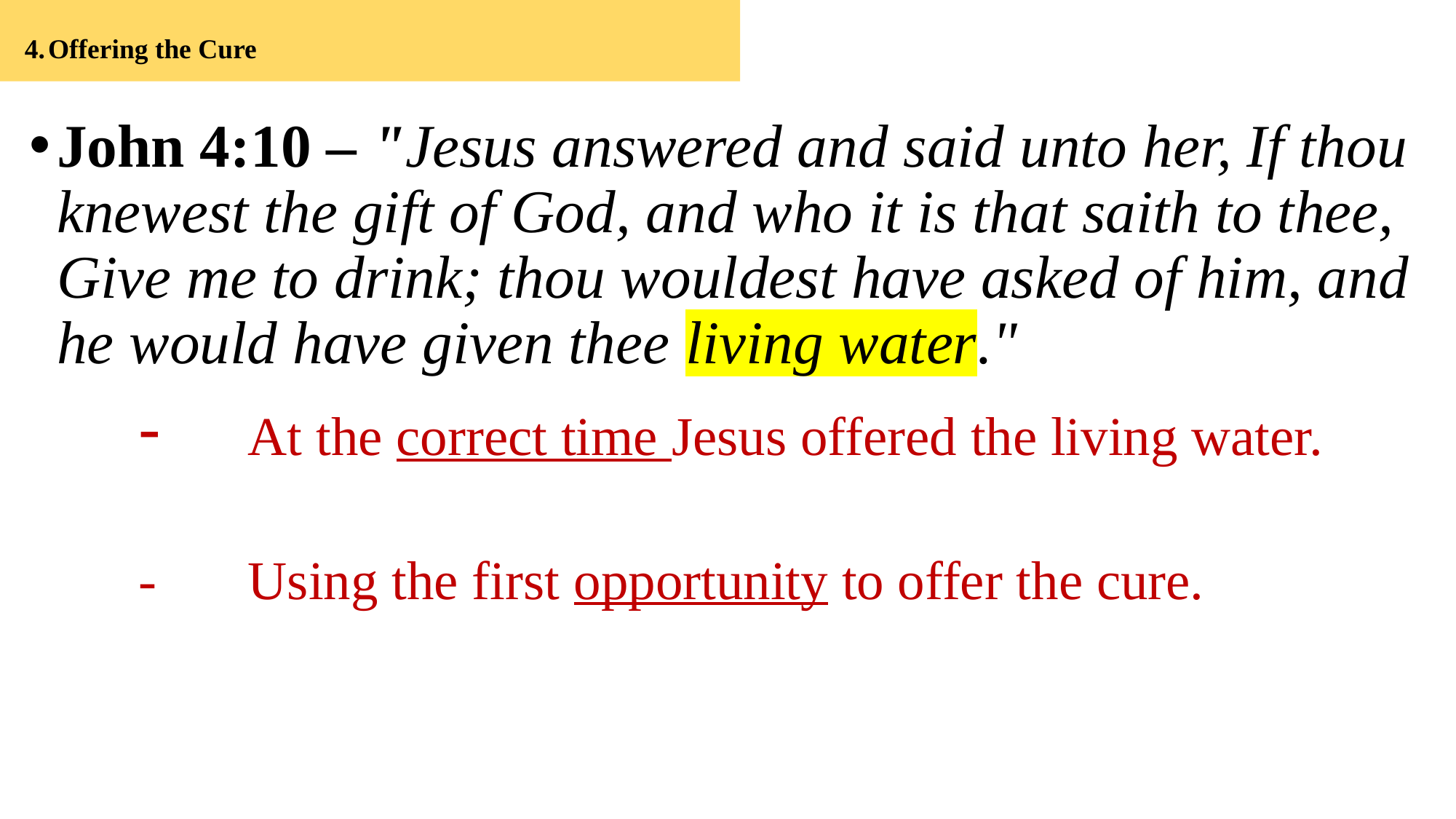

# 4.	Offering the Cure
John 4:10 – "Jesus answered and said unto her, If thou knewest the gift of God, and who it is that saith to thee, Give me to drink; thou wouldest have asked of him, and he would have given thee living water."
	-	At the correct time Jesus offered the living water.

	-	Using the first opportunity to offer the cure.